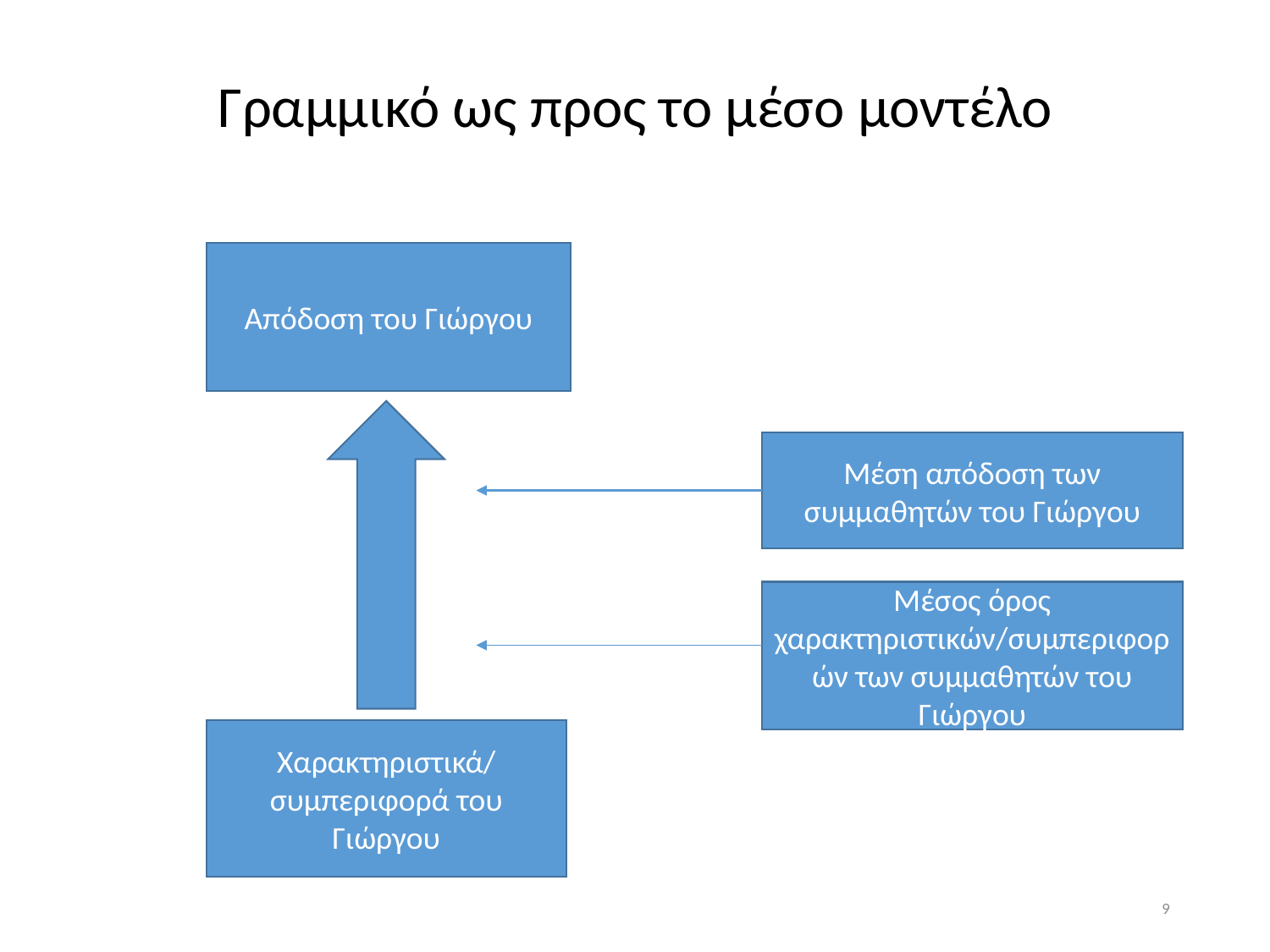

# Γραμμικό ως προς το μέσο μοντέλο
Απόδοση του Γιώργου

Μέση απόδοση των συμμαθητών του Γιώργου
Μέσος όρος χαρακτηριστικών/συμπεριφορών των συμμαθητών του Γιώργου
Χαρακτηριστικά/συμπεριφορά του Γιώργου
9